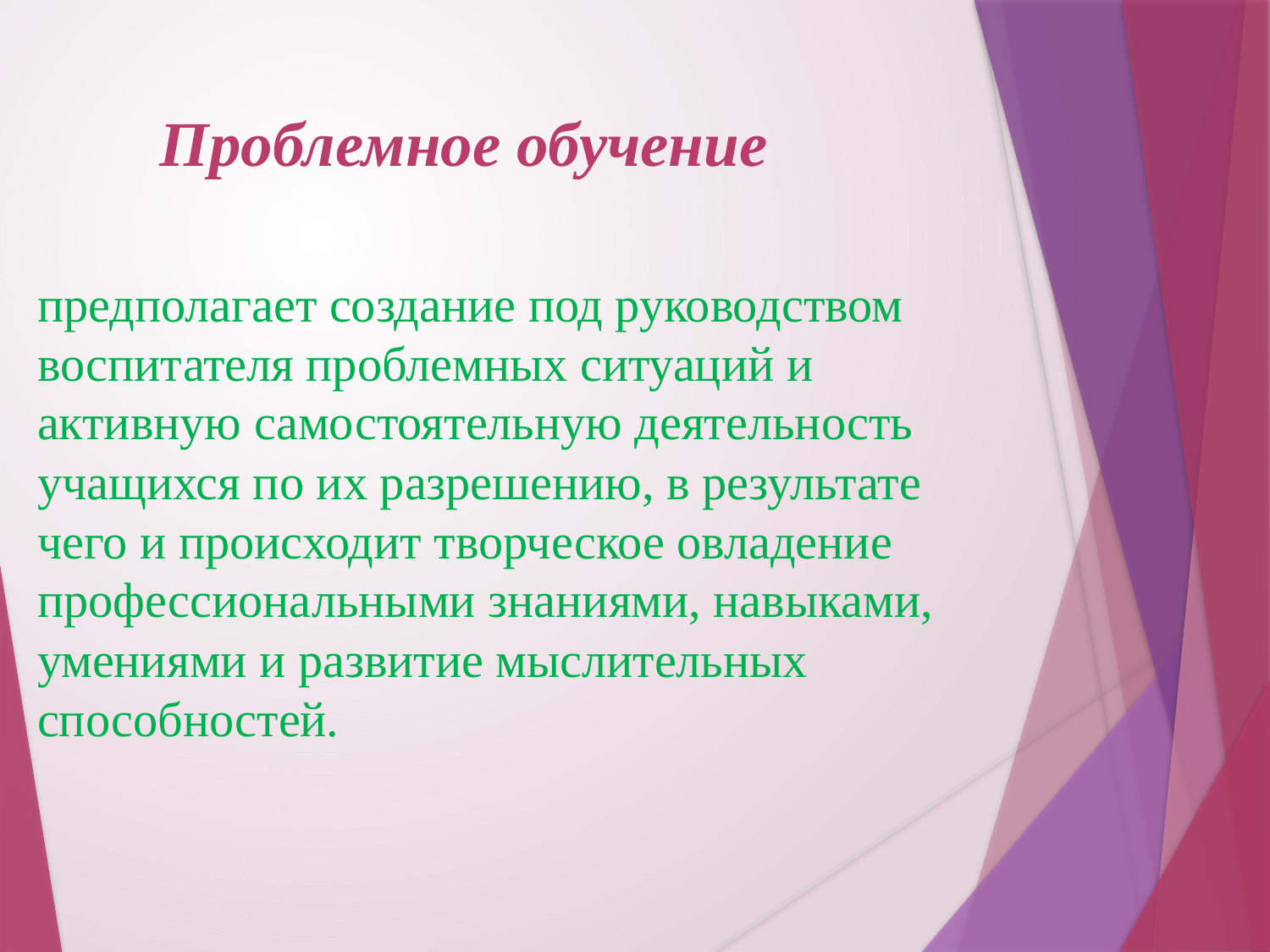

# Проблемное обучение
предполагает создание под руководством воспитателя проблемных ситуаций и активную самостоятельную деятельность учащихся по их разрешению, в результате чего и происходит творческое овладение профессиональными знаниями, навыками, умениями и развитие мыслительных способностей.